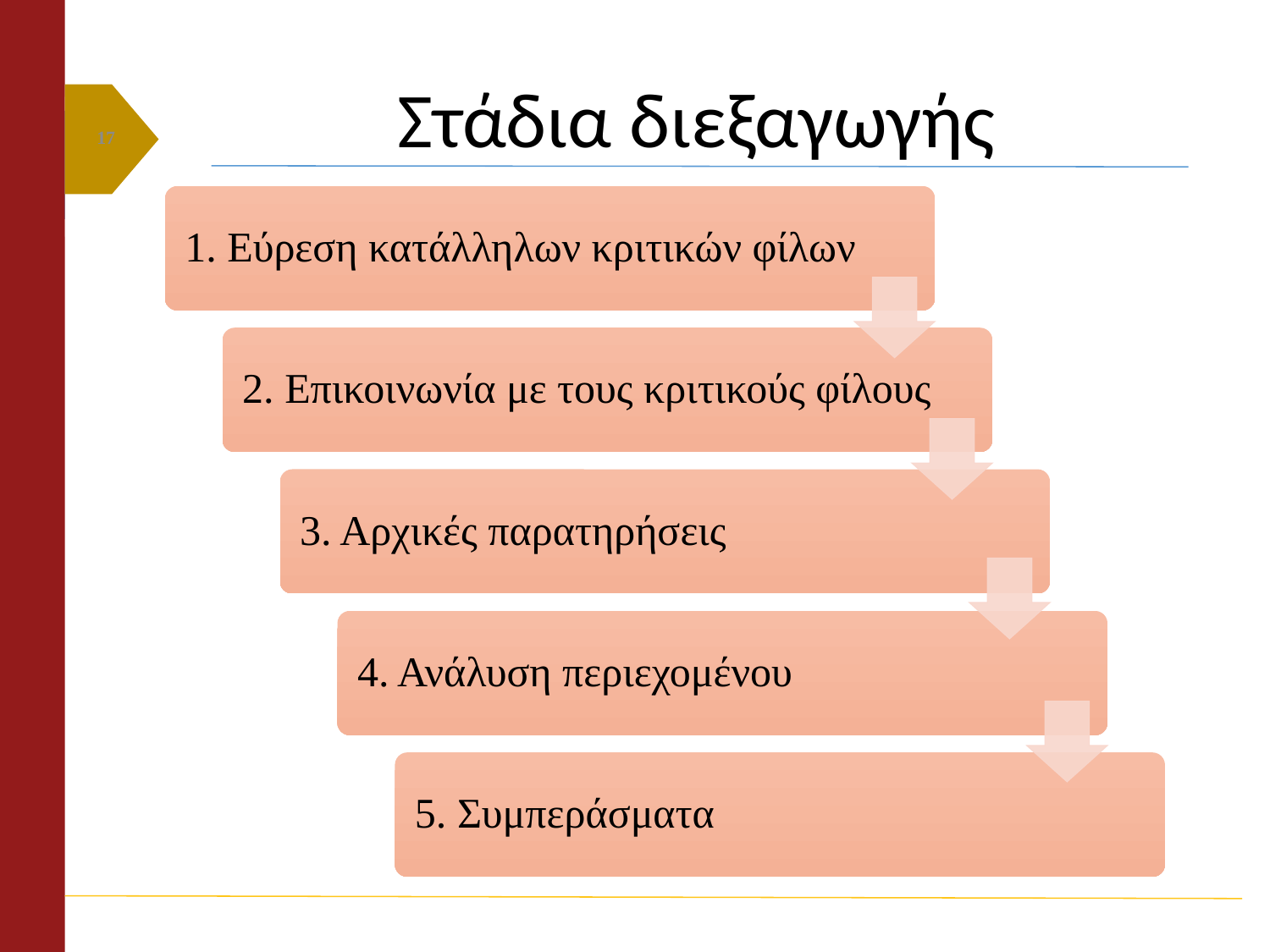

# Στάδια διεξαγωγής
17
1. Εύρεση κατάλληλων κριτικών φίλων
2. Επικοινωνία με τους κριτικούς φίλους
3. Αρχικές παρατηρήσεις
4. Ανάλυση περιεχομένου
5. Συμπεράσματα